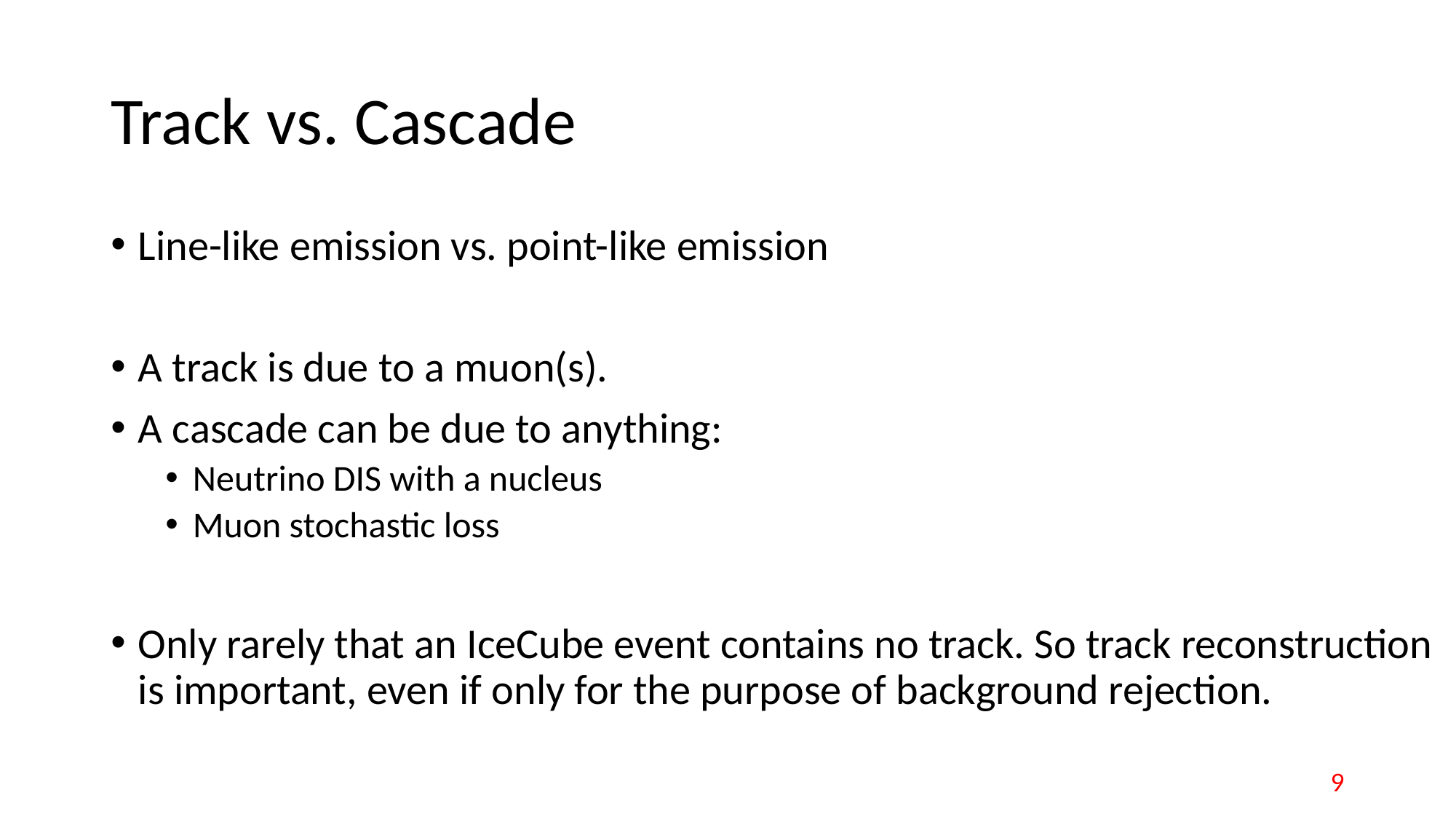

# Track vs. Cascade
Line-like emission vs. point-like emission

A track is due to a muon(s).
A cascade can be due to anything:
Neutrino DIS with a nucleus
Muon stochastic loss

Only rarely that an IceCube event contains no track. So track reconstruction is important, even if only for the purpose of background rejection.

9